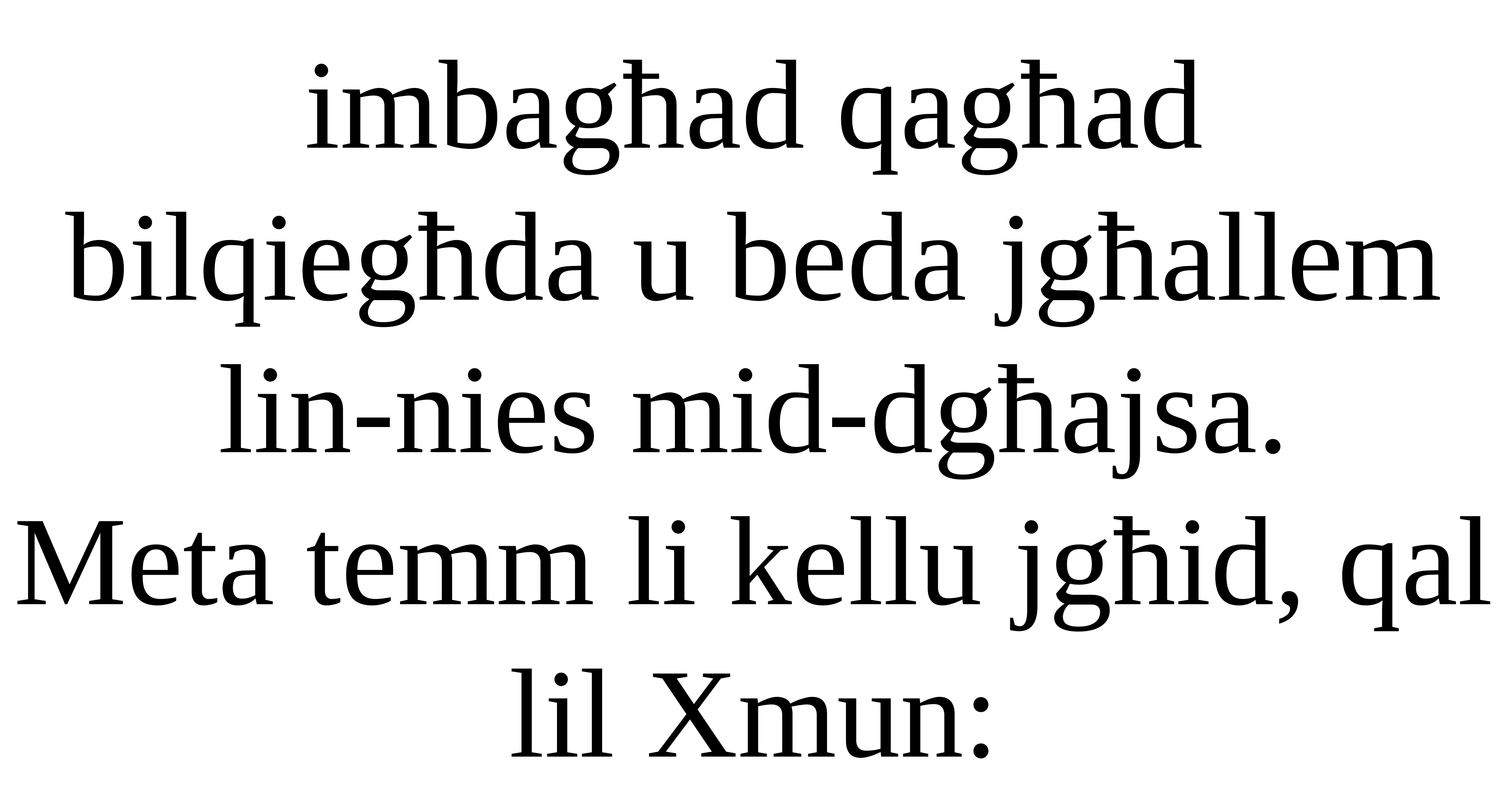

imbagħad qagħad
bilqiegħda u beda jgħallem
lin-nies mid-dgħajsa.
Meta temm li kellu jgħid, qal lil Xmun: